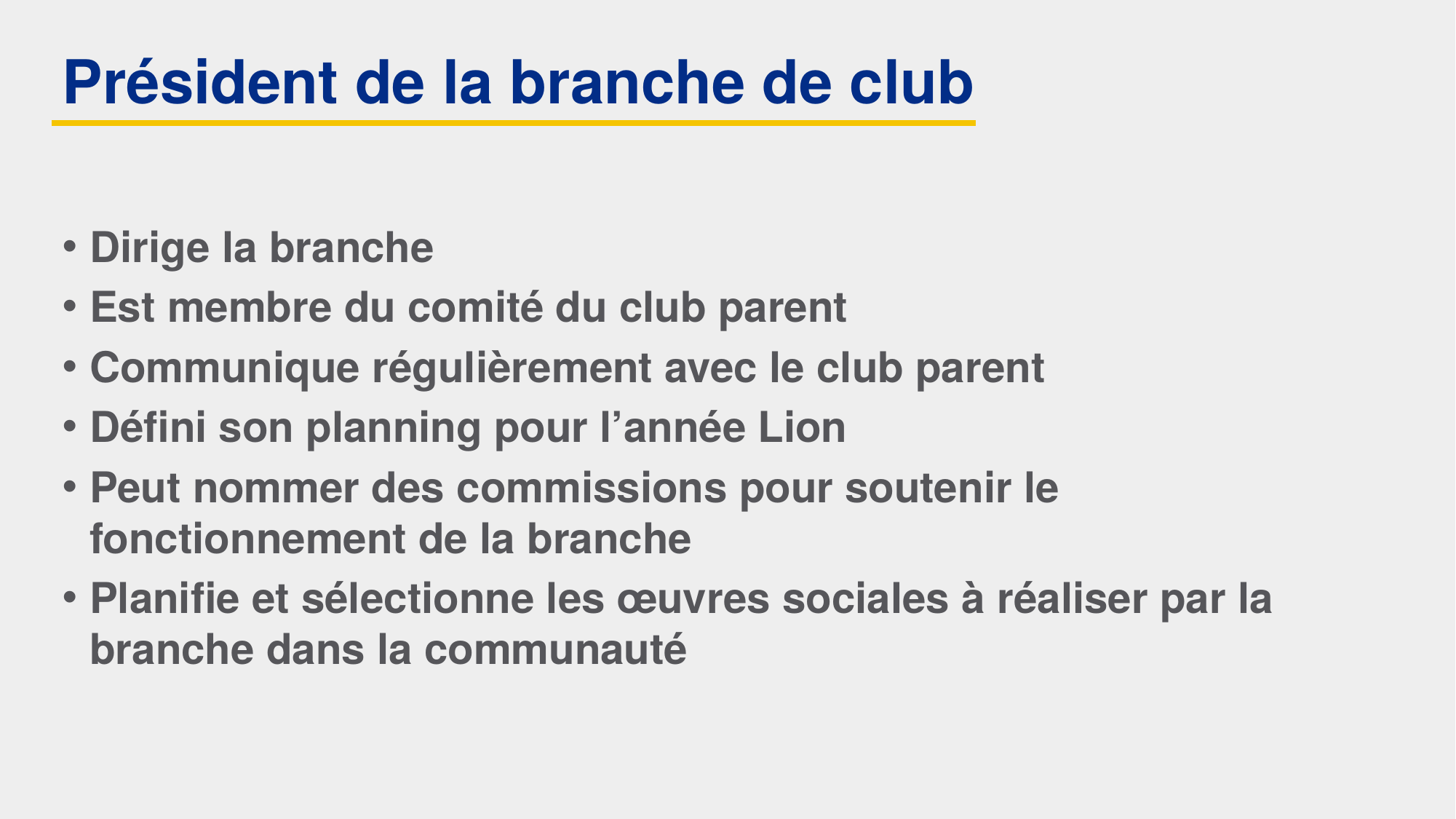

# Président de la branche de club
Dirige la branche
Est membre du comité du club parent
Communique régulièrement avec le club parent
Défini son planning pour l’année Lion
Peut nommer des commissions pour soutenir le fonctionnement de la branche
Planifie et sélectionne les œuvres sociales à réaliser par la branche dans la communauté